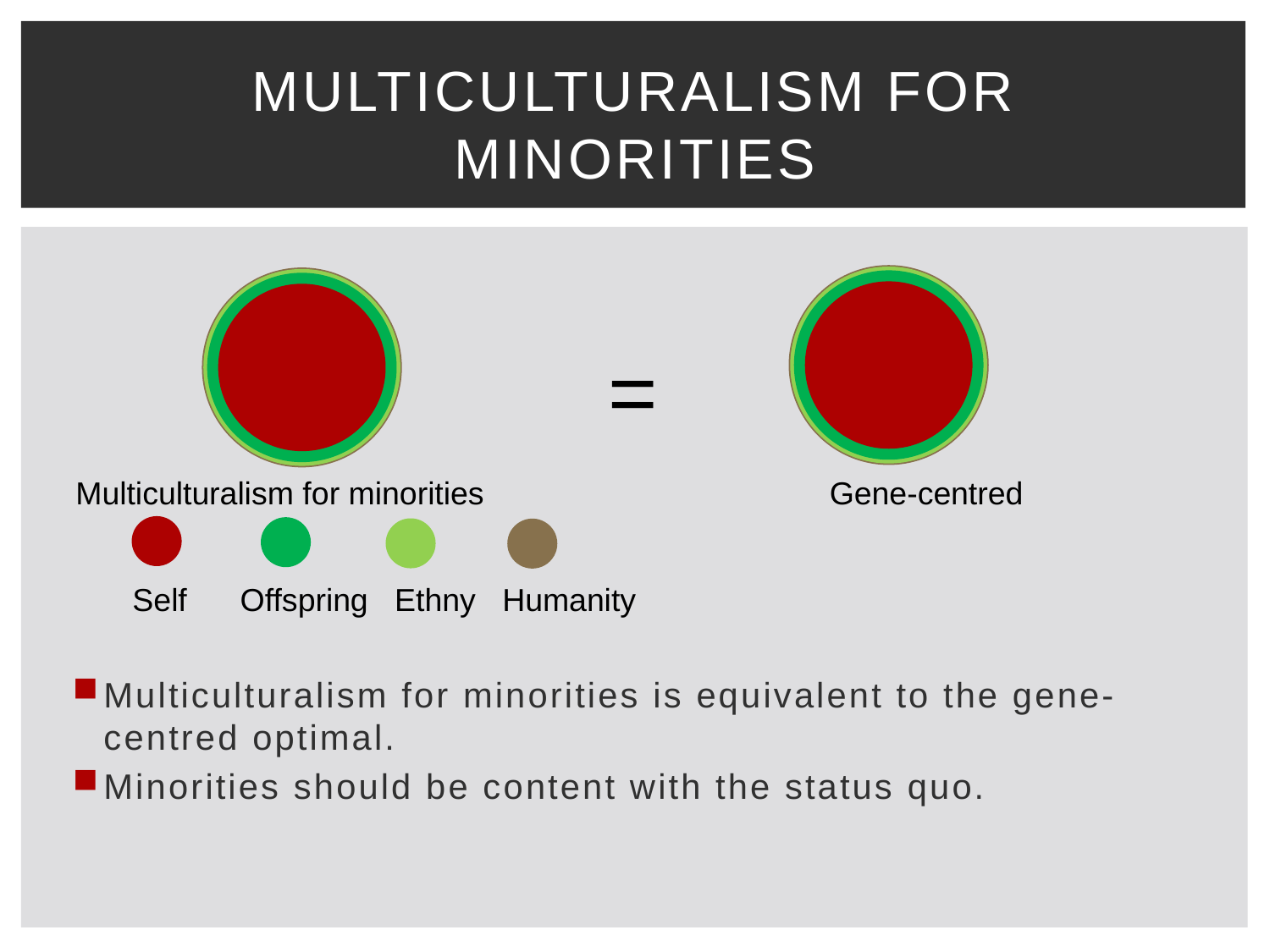

# Multiculturalism for Minorities

=
Multiculturalism for minorities                                       Gene-centred

  Self      Offspring   Ethny   Humanity
Multiculturalism for minorities is equivalent to the gene-centred optimal.
Minorities should be content with the status quo.